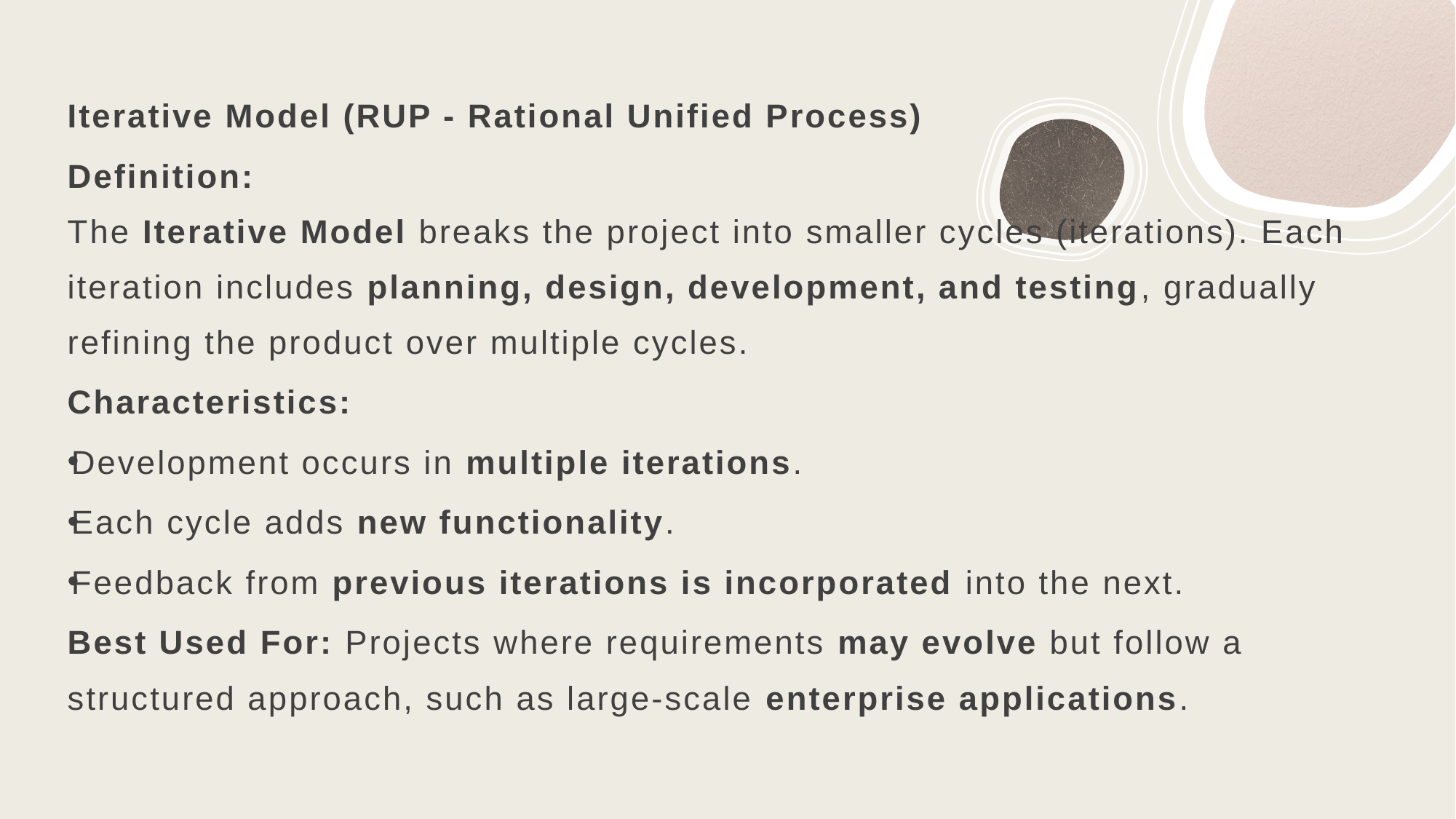

Iterative Model (RUP - Rational Unified Process)
Definition:
The Iterative Model breaks the project into smaller cycles (iterations). Each iteration includes planning, design, development, and testing, gradually refining the product over multiple cycles.
Characteristics:
Development occurs in multiple iterations.
Each cycle adds new functionality.
Feedback from previous iterations is incorporated into the next.
Best Used For: Projects where requirements may evolve but follow a structured approach, such as large-scale enterprise applications.